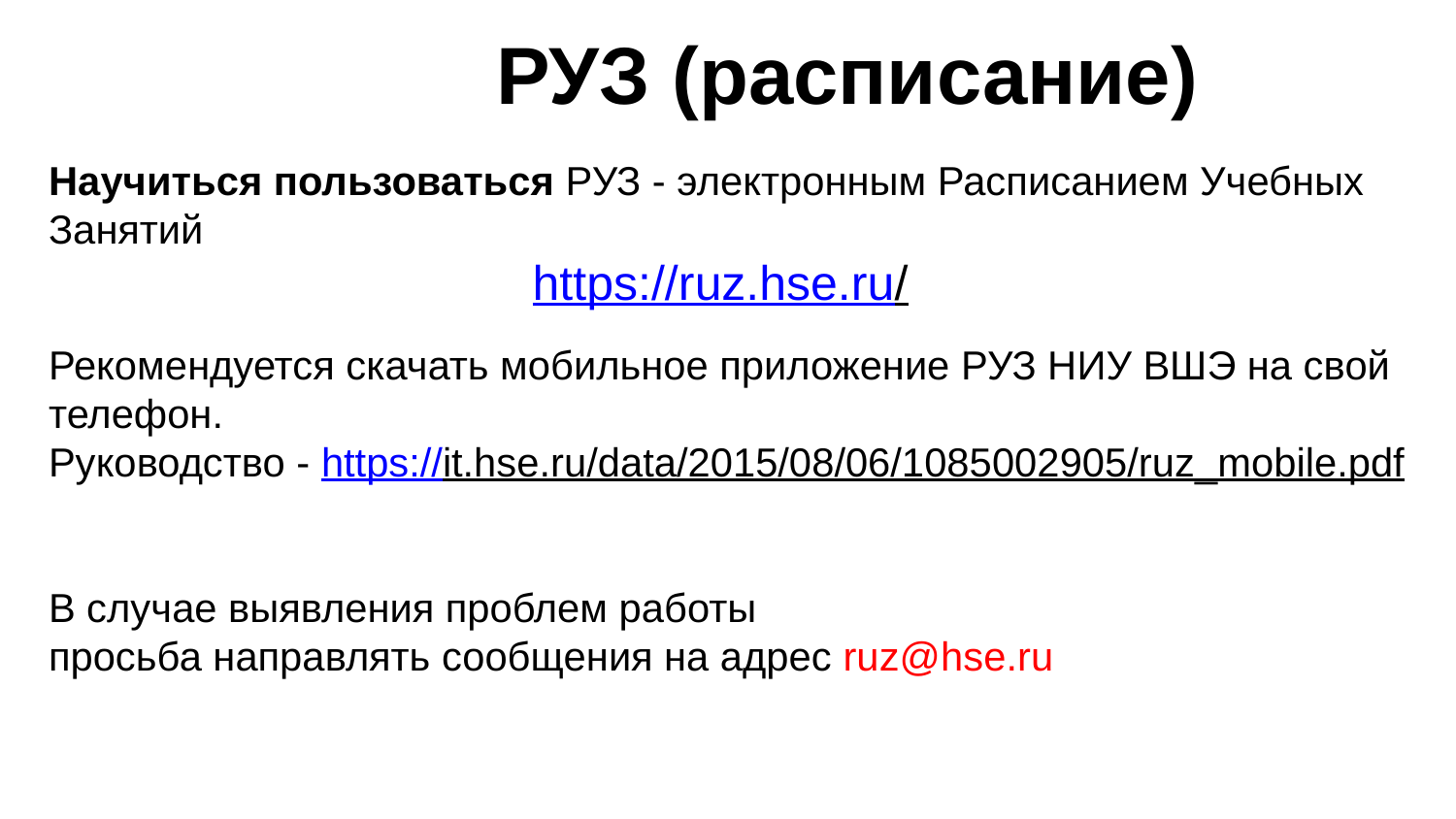

# РУЗ (расписание)
Научиться пользоваться РУЗ - электронным Расписанием Учебных Занятий
https://ruz.hse.ru/

Рекомендуется скачать мобильное приложение РУЗ НИУ ВШЭ на свой телефон.
Руководство - https://it.hse.ru/data/2015/08/06/1085002905/ruz_mobile.pdf
В случае выявления проблем работы
просьба направлять сообщения на адрес ruz@hse.ru